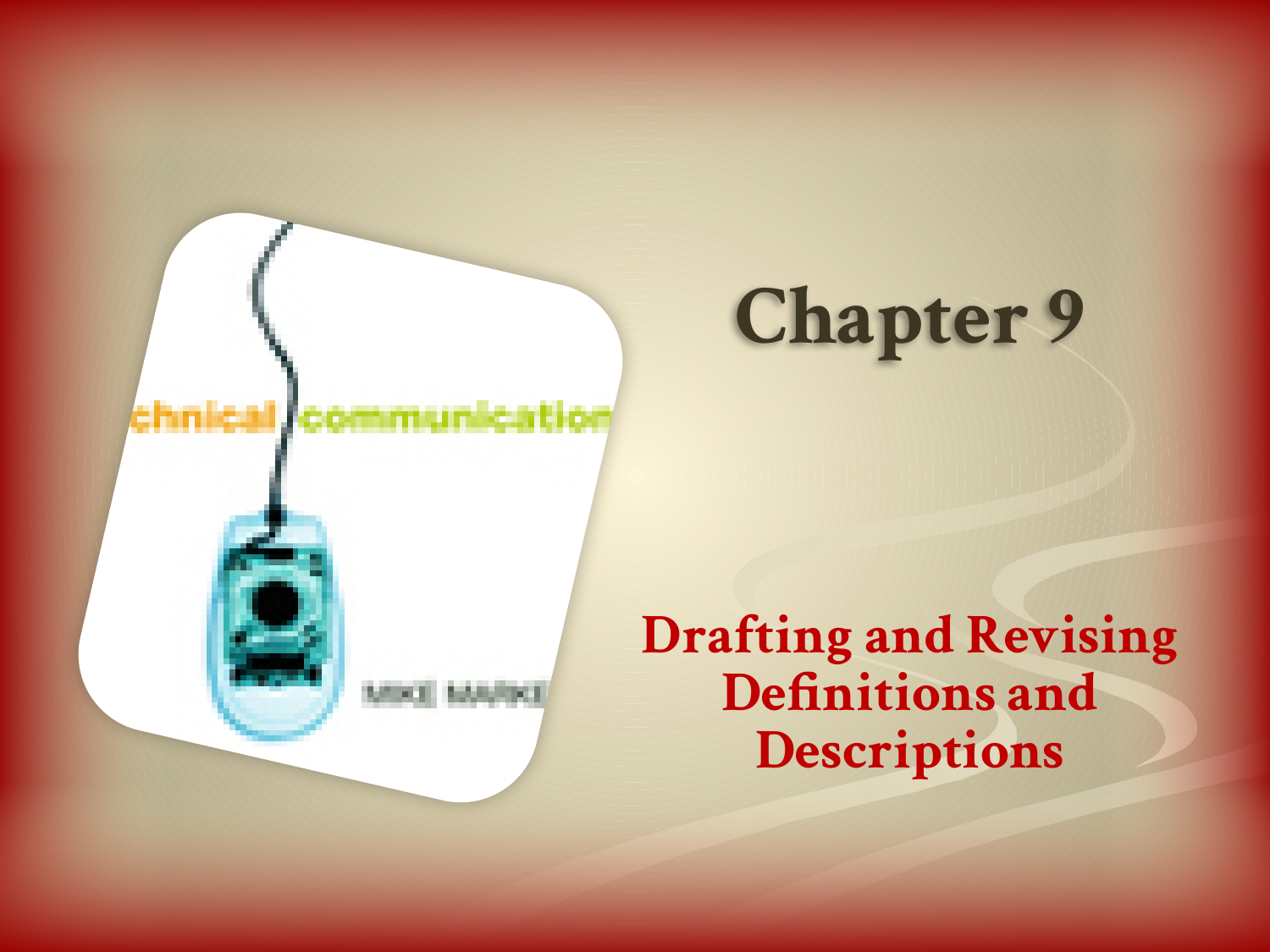

# Chapter 9
Drafting and Revising Definitions and Descriptions